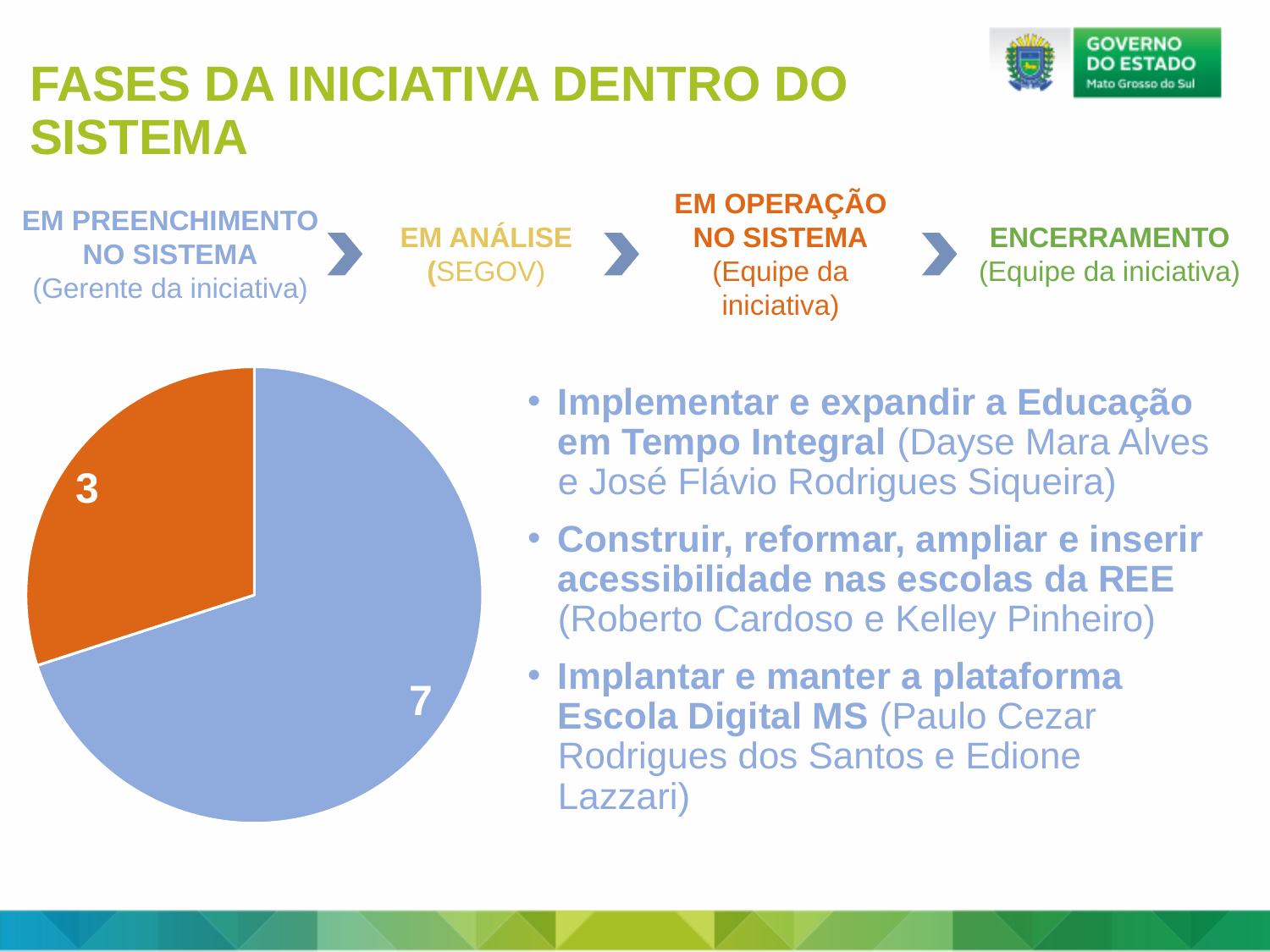

FASES DA INICIATIVA DENTRO DO SISTEMA
EM OPERAÇÃO NO SISTEMA
(Equipe da iniciativa)
EM PREENCHIMENTO NO SISTEMA
(Gerente da iniciativa)
EM ANÁLISE
(SEGOV)
ENCERRAMENTO
(Equipe da iniciativa)

### Chart

| Category | Colunas1 |
|---|---|
| Em planejamento | 7.0 |
| Em análise | 0.0 |
| Em execução | 3.0 |
| Encerramento | 0.0 |
Implementar e expandir a Educação em Tempo Integral (Dayse Mara Alves e José Flávio Rodrigues Siqueira)
Construir, reformar, ampliar e inserir acessibilidade nas escolas da REE (Roberto Cardoso e Kelley Pinheiro)
Implantar e manter a plataforma Escola Digital MS (Paulo Cezar Rodrigues dos Santos e Edione Lazzari)